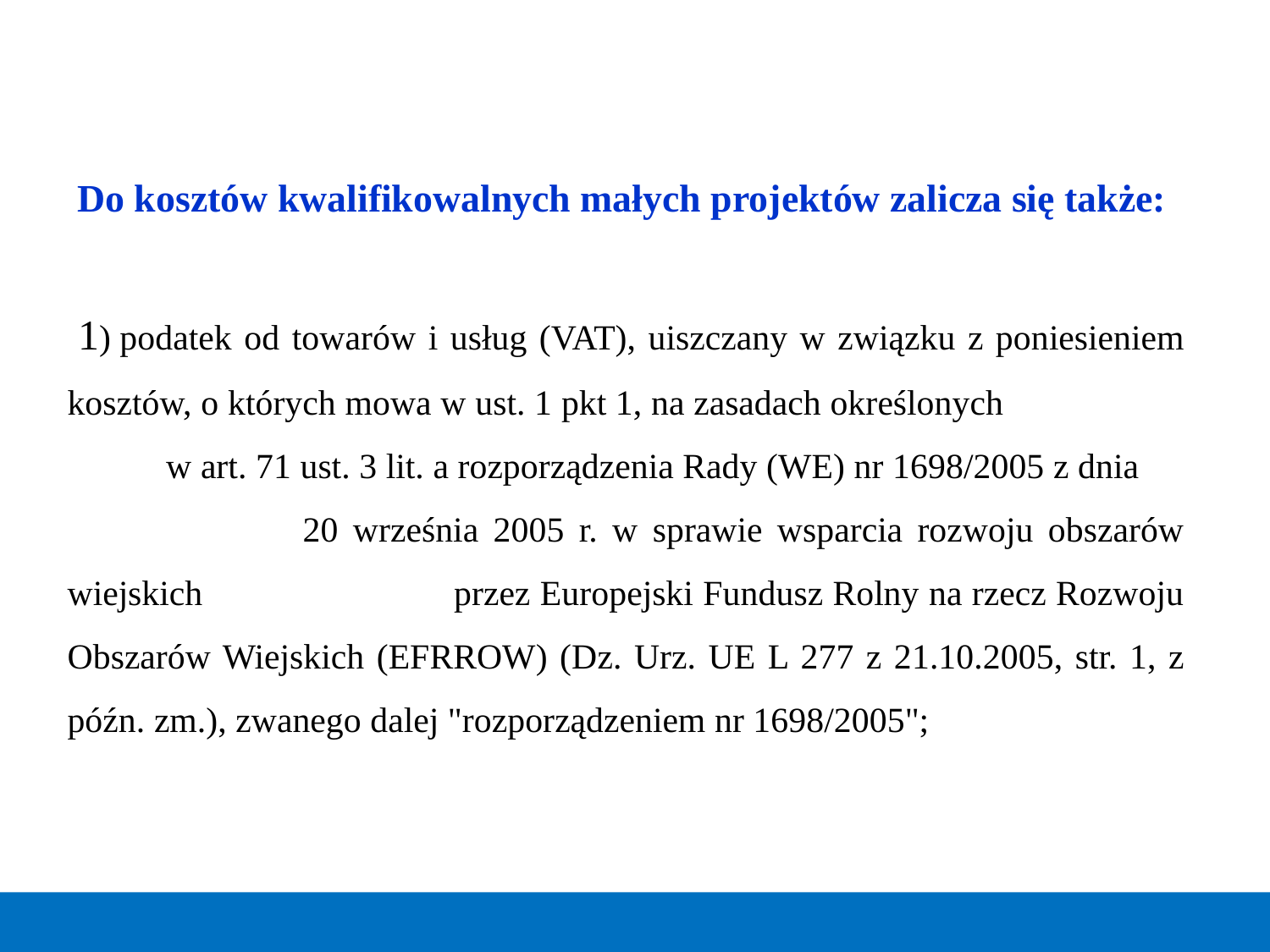

Do kosztów kwalifikowalnych małych projektów zalicza się także:

 1) podatek od towarów i usług (VAT), uiszczany w związku z poniesieniem kosztów, o których mowa w ust. 1 pkt 1, na zasadach określonych                                w art. 71 ust. 3 lit. a rozporządzenia Rady (WE) nr 1698/2005 z dnia                      20 września 2005 r. w sprawie wsparcia rozwoju obszarów wiejskich                          przez Europejski Fundusz Rolny na rzecz Rozwoju Obszarów Wiejskich (EFRROW) (Dz. Urz. UE L 277 z 21.10.2005, str. 1, z późn. zm.), zwanego dalej "rozporządzeniem nr 1698/2005";